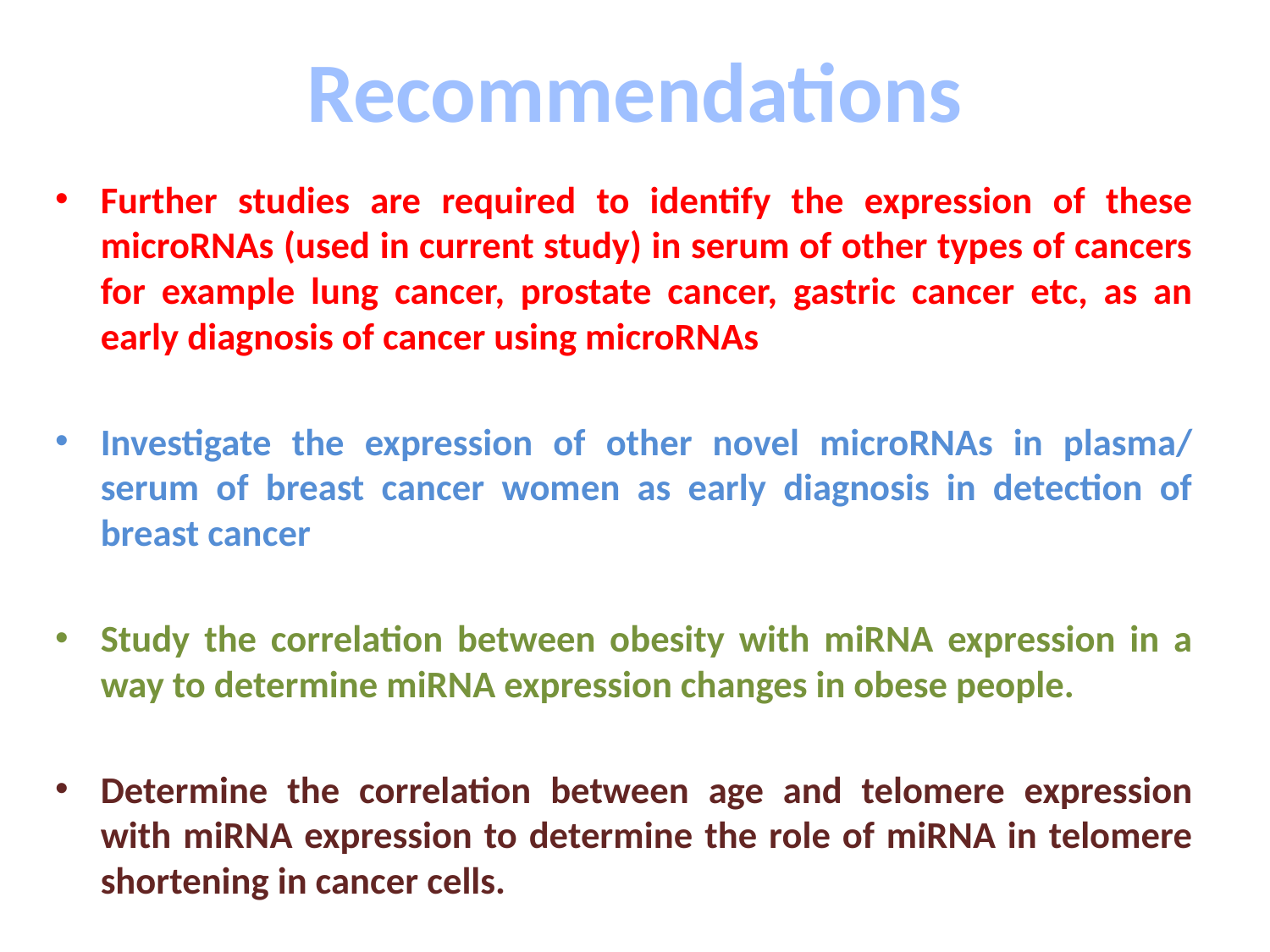

Recommendations
Further studies are required to identify the expression of these microRNAs (used in current study) in serum of other types of cancers for example lung cancer, prostate cancer, gastric cancer etc, as an early diagnosis of cancer using microRNAs

Investigate the expression of other novel microRNAs in plasma/ serum of breast cancer women as early diagnosis in detection of breast cancer

Study the correlation between obesity with miRNA expression in a way to determine miRNA expression changes in obese people.

Determine the correlation between age and telomere expression with miRNA expression to determine the role of miRNA in telomere shortening in cancer cells.